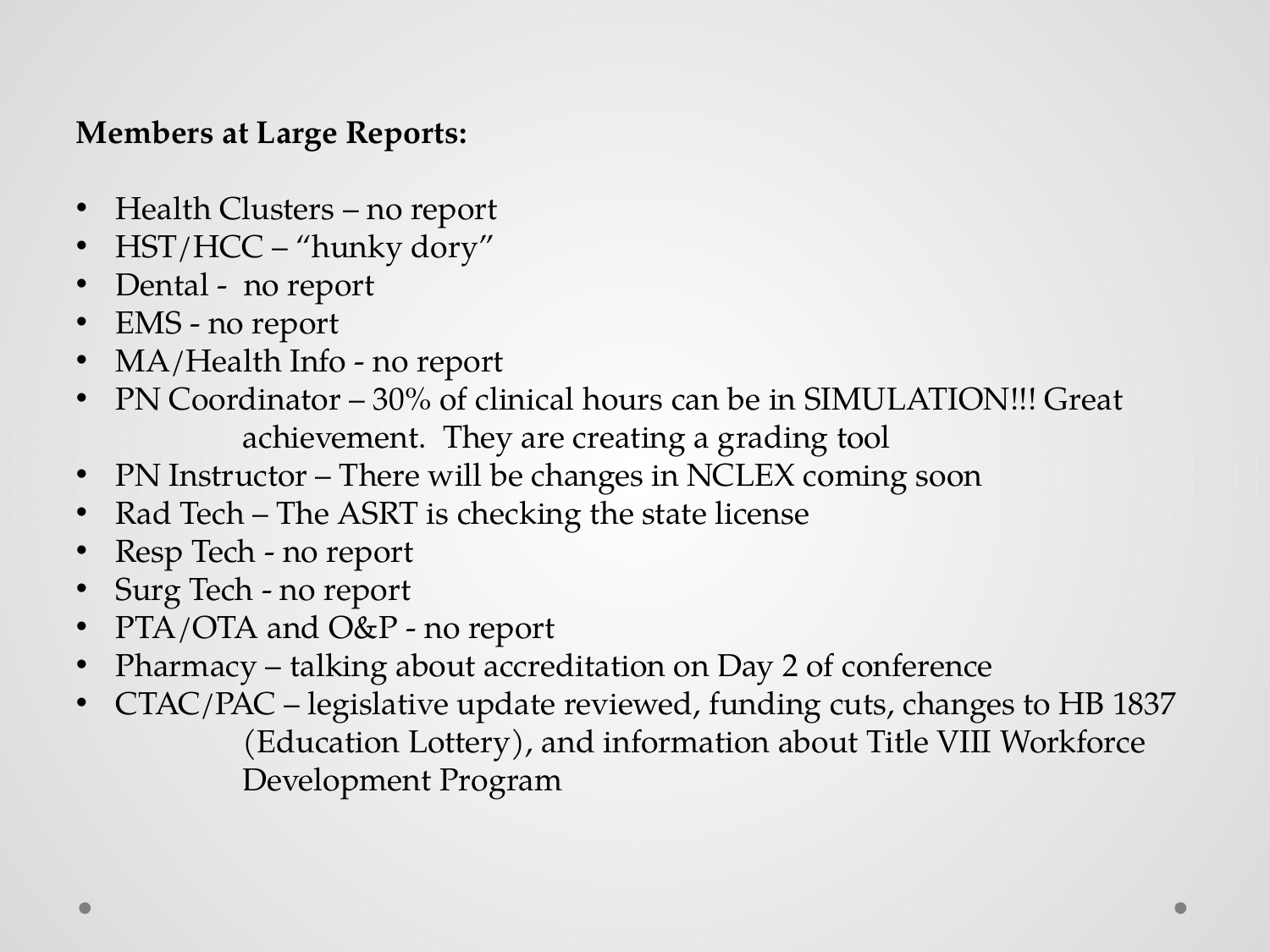

Members at Large Reports:

Health Clusters – no report
HST/HCC – “hunky dory”
Dental -  no report
EMS - no report
MA/Health Info - no report
PN Coordinator – 30% of clinical hours can be in SIMULATION!!! Great 	achievement.  They are creating a grading tool
PN Instructor – There will be changes in NCLEX coming soon
Rad Tech – The ASRT is checking the state license
Resp Tech - no report
Surg Tech - no report
PTA/OTA and O&P - no report
Pharmacy – talking about accreditation on Day 2 of conference
CTAC/PAC – legislative update reviewed, funding cuts, changes to HB 1837 	(Education Lottery), and information about Title VIII Workforce 	Development Program